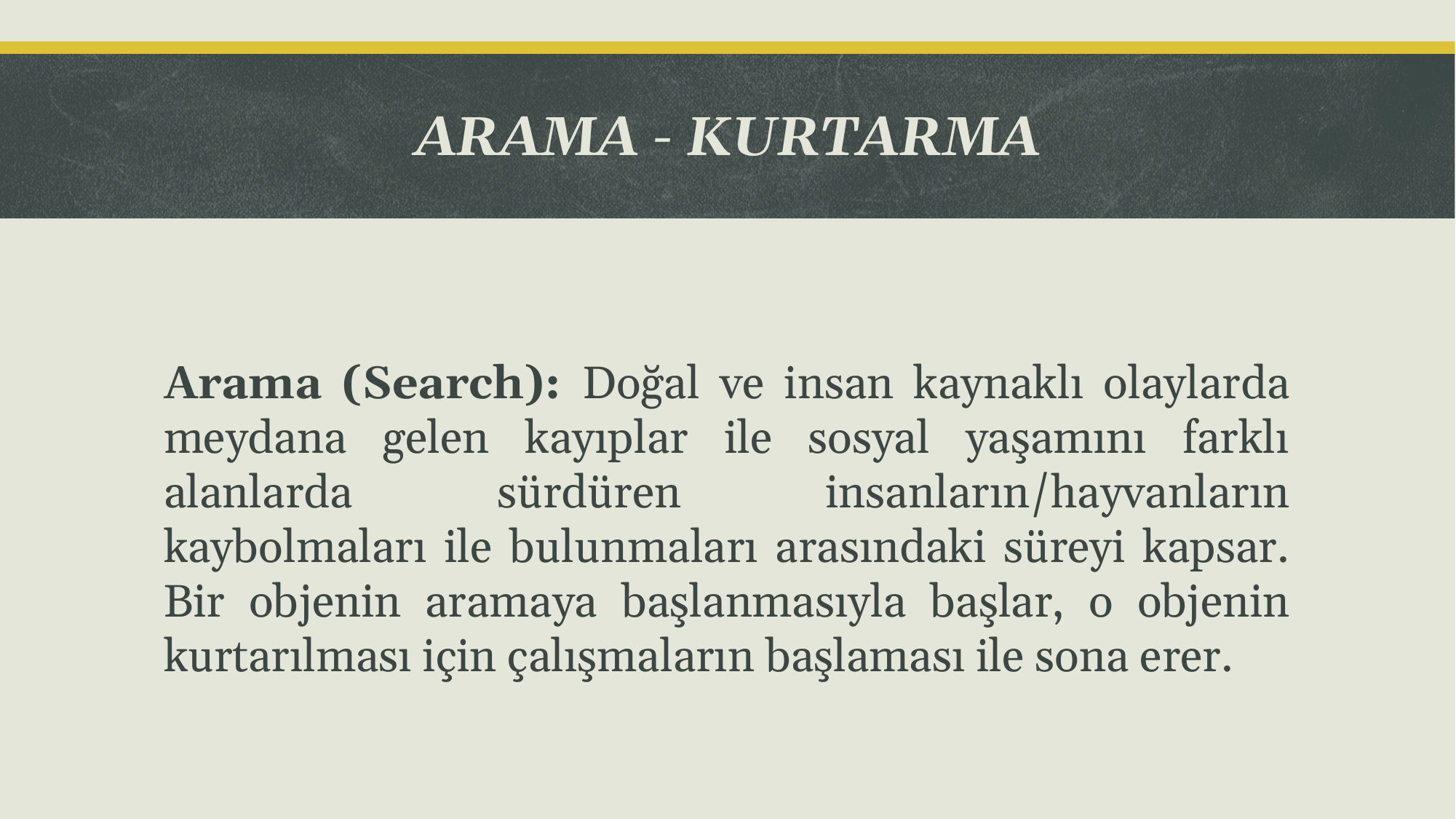

# ARAMA - KURTARMA
Arama (Search): Doğal ve insan kaynaklı olaylarda meydana gelen kayıplar ile sosyal yaşamını farklı alanlarda sürdüren insanların/hayvanların kaybolmaları ile bulunmaları arasındaki süreyi kapsar. Bir objenin aramaya başlanmasıyla başlar, o objenin kurtarılması için çalışmaların başlaması ile sona erer.